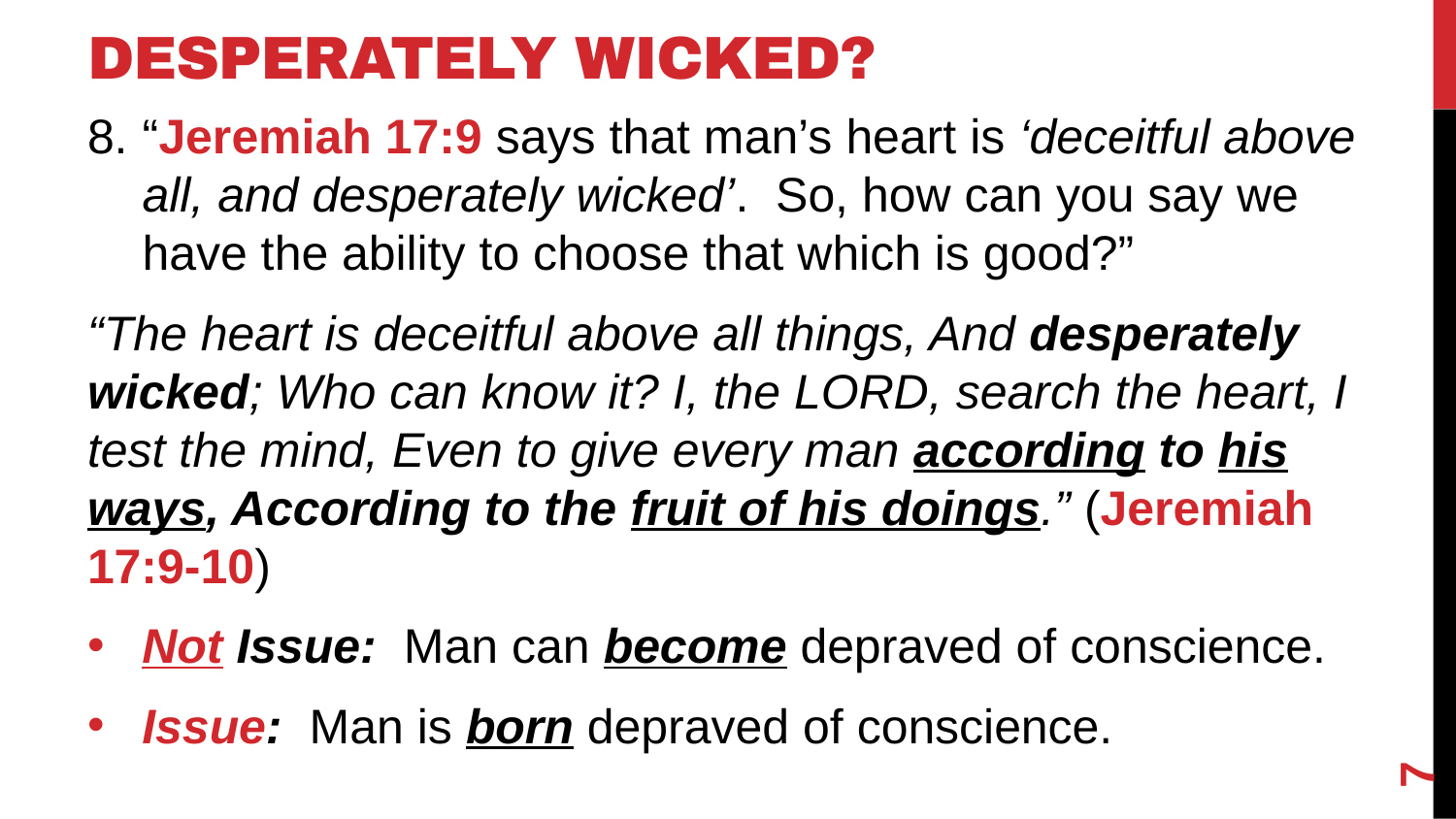

# Desperately Wicked?
“Jeremiah 17:9 says that man’s heart is ‘deceitful above all, and desperately wicked’.  So, how can you say we have the ability to choose that which is good?”
“The heart is deceitful above all things, And desperately wicked; Who can know it? I, the LORD, search the heart, I test the mind, Even to give every man according to his ways, According to the fruit of his doings.” (Jeremiah 17:9-10)
Not Issue:  Man can become depraved of conscience.
Issue:  Man is born depraved of conscience.
7